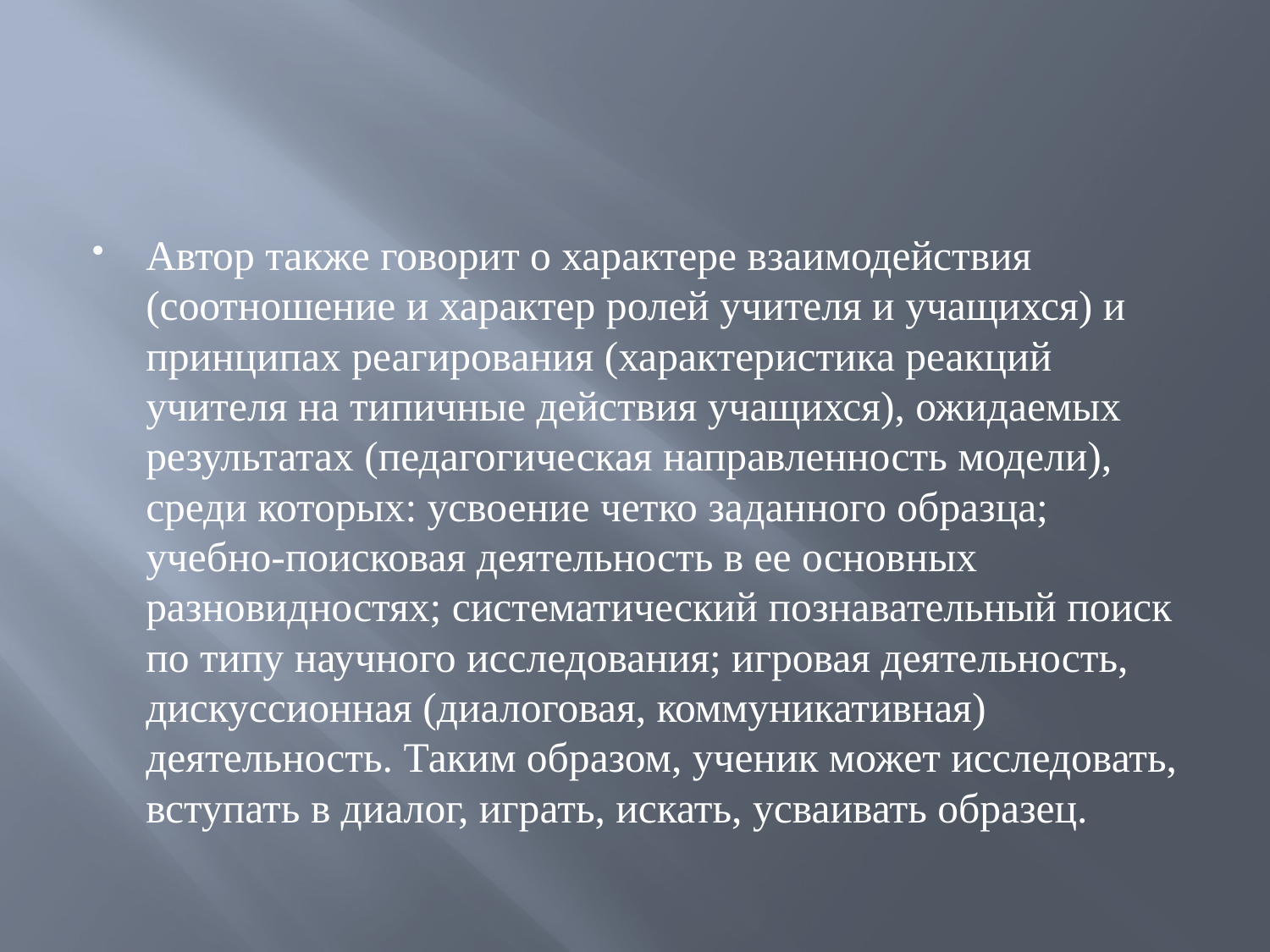

#
Автор также говорит о характере взаимодействия (соотношение и характер ролей учителя и учащих­ся) и принципах реагирования (характеристика ре­акций учителя на типичные действия учащихся), ожидаемых результатах (педагогическая направлен­ность модели), среди которых: усвоение четко за­данного образца; учебно-поисковая деятельность в ее основных разновидностях; систематический по­знавательный поиск по типу научного исследования; игровая деятельность, дискуссионная (диалоговая, коммуникативная) деятельность. Таким образом, ученик может исследовать, вступать в диалог, играть, искать, усваивать образец.